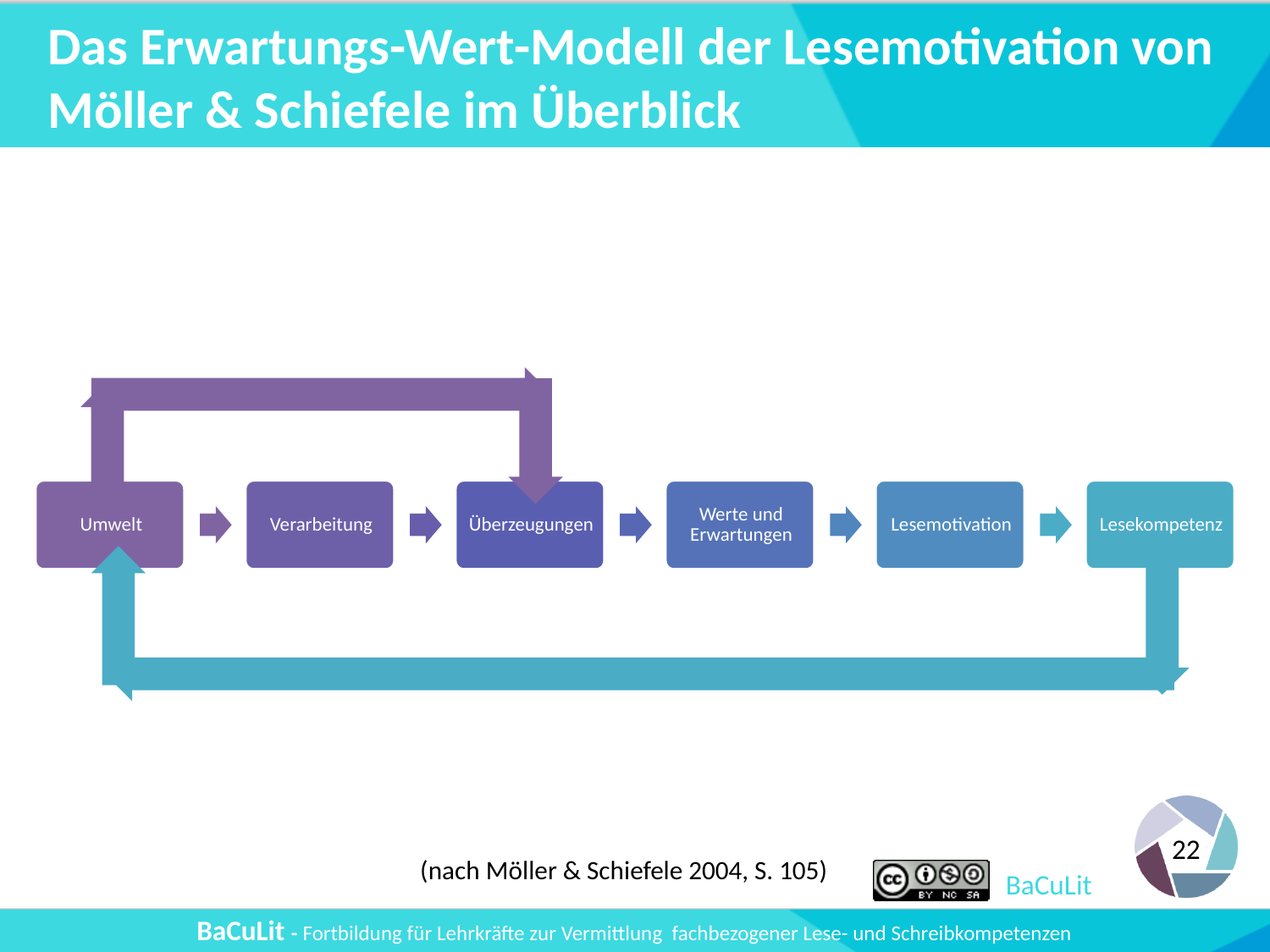

# Das Erwartungs-Wert-Modell der Lesemotivation von Möller & Schiefele im Überblick
Umwelt

Verarbeitung

Überzeugungen

Werte und Erwartungen

Lesemotivation

Lesekompetenz

(nach Möller & Schiefele 2004, S. 105)